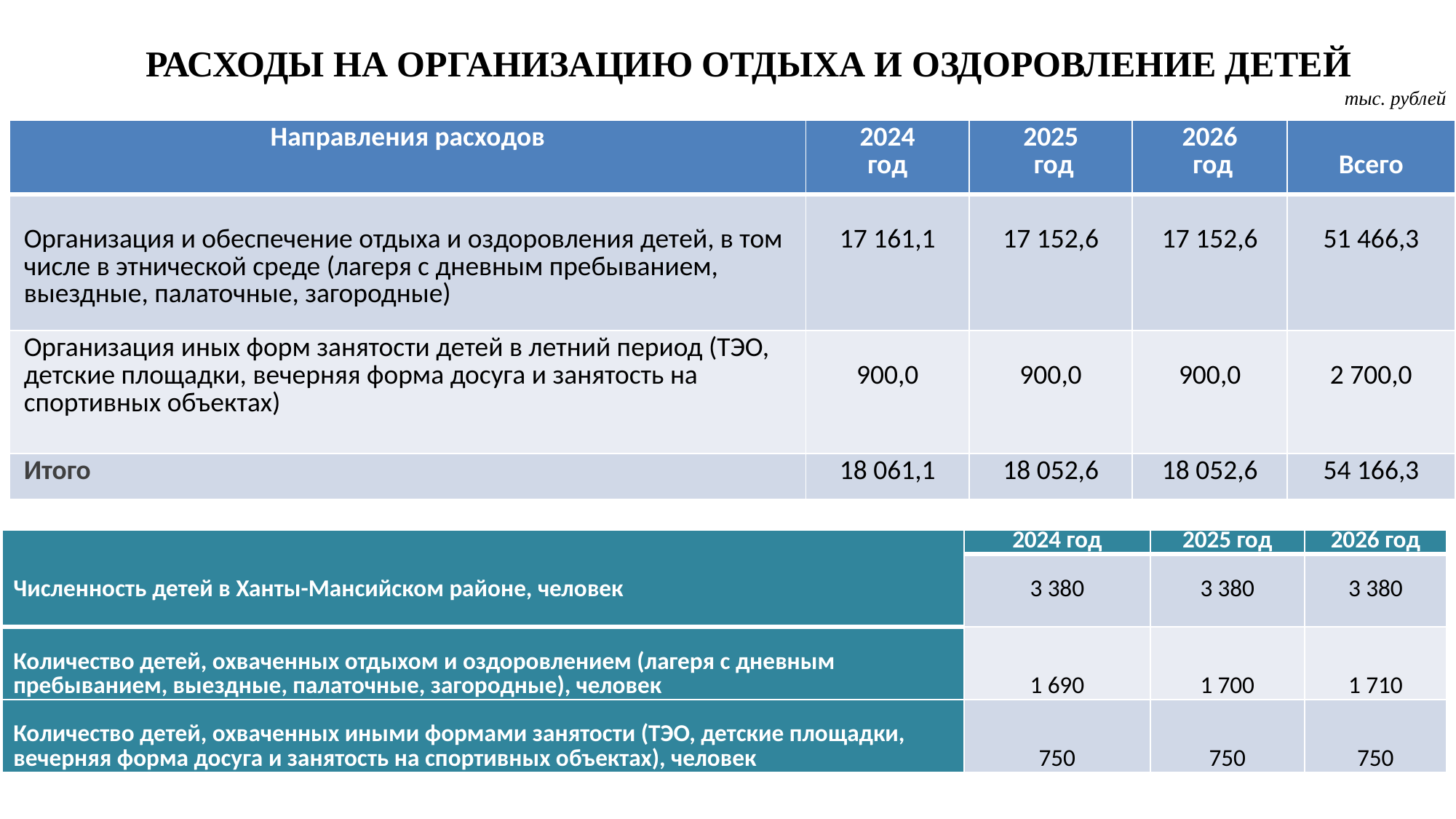

# РАСХОДЫ НА ОРГАНИЗАЦИЮ ОТДЫХА И ОЗДОРОВЛЕНИЕ ДЕТЕЙ
тыс. рублей
| Направления расходов | 2024 год | 2025 год | 2026 год | Всего |
| --- | --- | --- | --- | --- |
| Организация и обеспечение отдыха и оздоровления детей, в том числе в этнической среде (лагеря с дневным пребыванием, выездные, палаточные, загородные) | 17 161,1 | 17 152,6 | 17 152,6 | 51 466,3 |
| Организация иных форм занятости детей в летний период (ТЭО, детские площадки, вечерняя форма досуга и занятость на спортивных объектах) | 900,0 | 900,0 | 900,0 | 2 700,0 |
| Итого | 18 061,1 | 18 052,6 | 18 052,6 | 54 166,3 |
| Численность детей в Ханты-Мансийском районе, человек | 2024 год | 2025 год | 2026 год |
| --- | --- | --- | --- |
|  | 3 380 | 3 380 | 3 380 |
| Количество детей, охваченных отдыхом и оздоровлением (лагеря с дневным пребыванием, выездные, палаточные, загородные), человек | 1 690 | 1 700 | 1 710 |
| Количество детей, охваченных иными формами занятости (ТЭО, детские площадки, вечерняя форма досуга и занятость на спортивных объектах), человек | 750 | 750 | 750 |